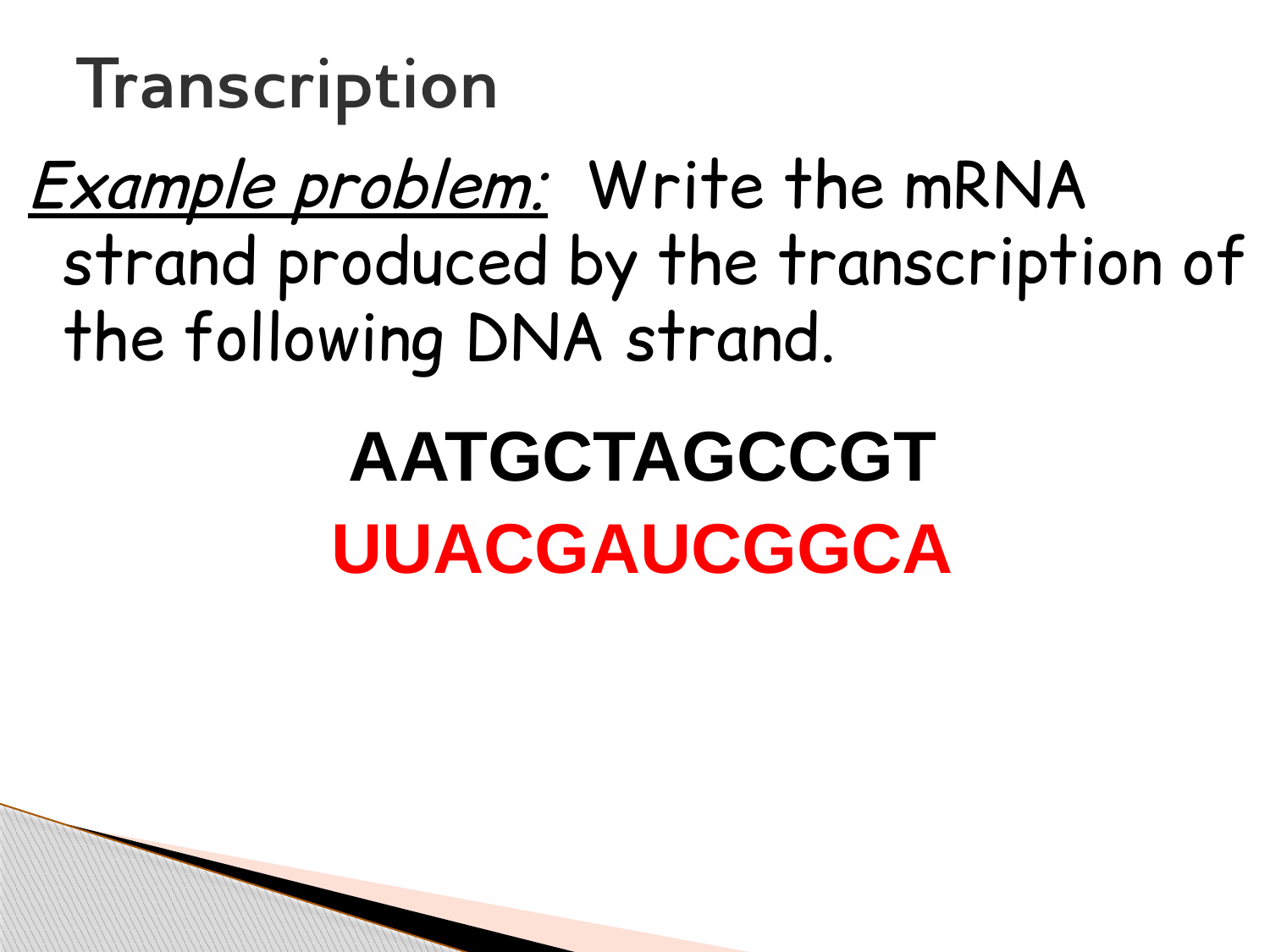

# Transcription
Example problem:  Write the mRNA strand produced by the transcription of the following DNA strand.
AATGCTAGCCGT
UUACGAUCGGCA